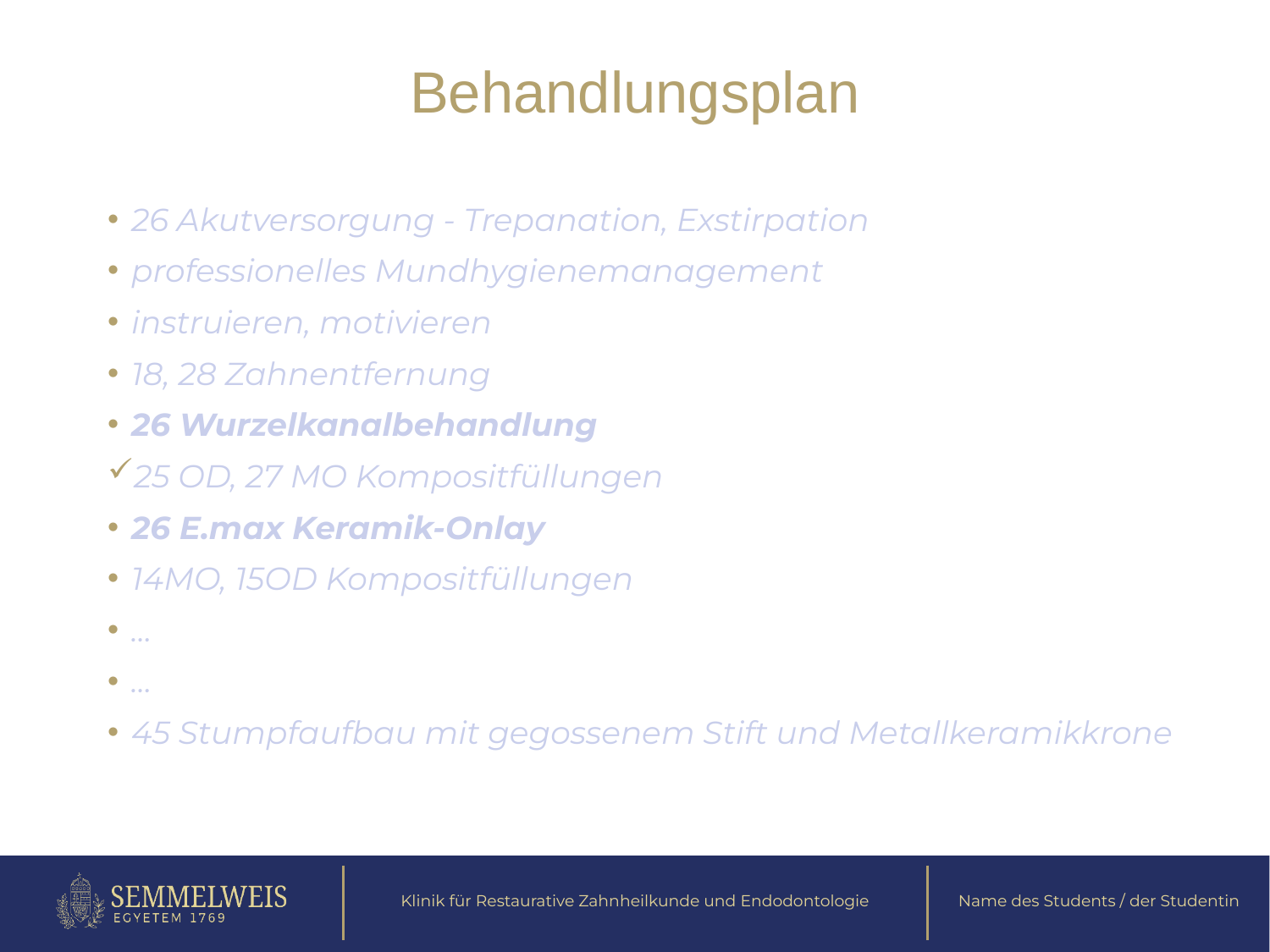

Behandlungsplan

26 Akutversorgung - Trepanation, Exstirpation
professionelles Mundhygienemanagement
instruieren, motivieren
18, 28 Zahnentfernung
26 Wurzelkanalbehandlung
25 OD, 27 MO Kompositfüllungen
26 E.max Keramik-Onlay
14MO, 15OD Kompositfüllungen
…
…
45 Stumpfaufbau mit gegossenem Stift und Metallkeramikkrone